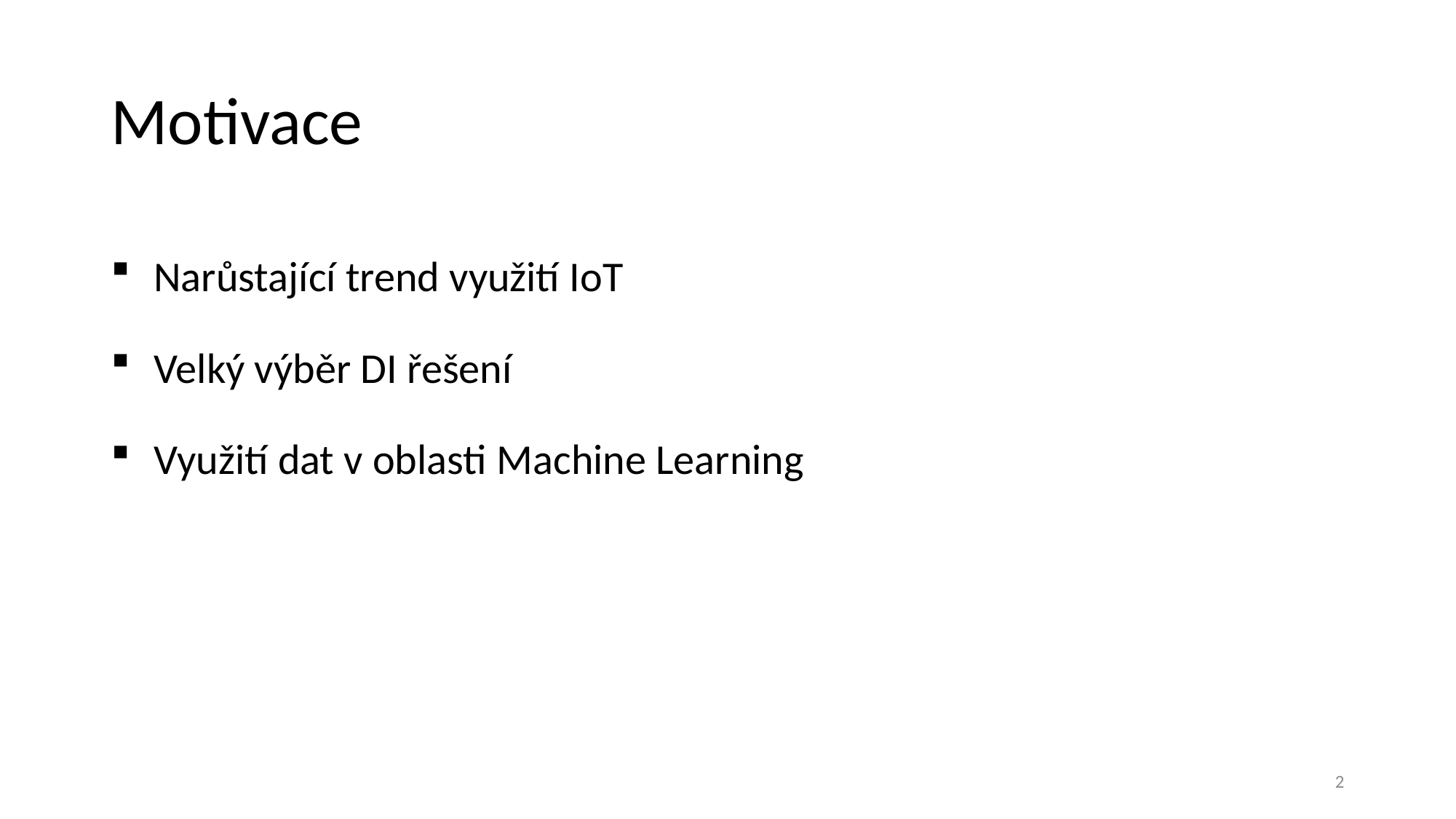

# Motivace
Narůstající trend využití IoT
Velký výběr DI řešení
Využití dat v oblasti Machine Learning
2